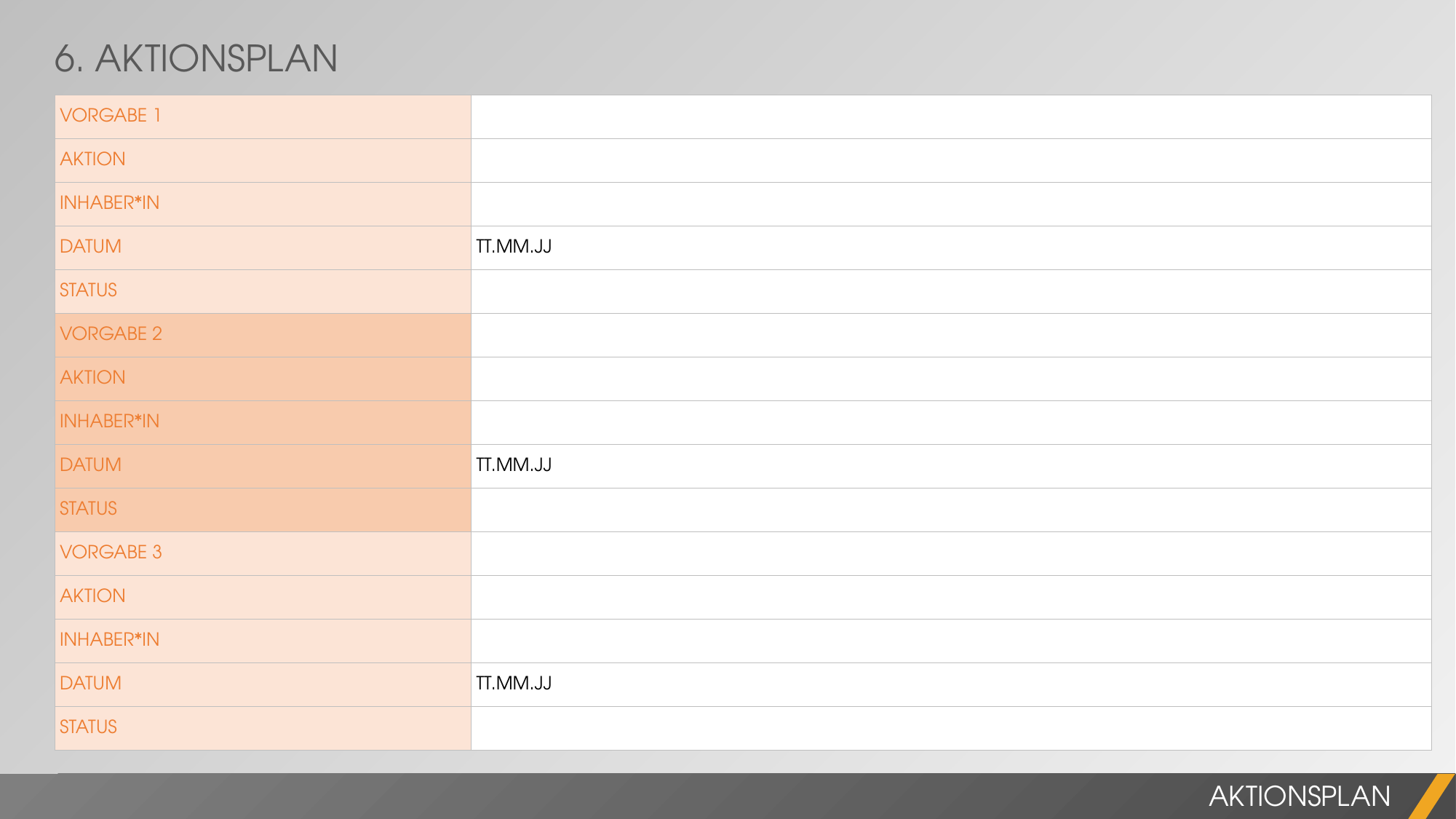

6. AKTIONSPLAN
| VORGABE 1 |  |
| --- | --- |
| AKTION |  |
| INHABER\*IN |  |
| DATUM | TT.MM.JJ |
| STATUS |  |
| VORGABE 2 |  |
| AKTION |  |
| INHABER\*IN |  |
| DATUM | TT.MM.JJ |
| STATUS |  |
| VORGABE 3 |  |
| AKTION |  |
| INHABER\*IN |  |
| DATUM | TT.MM.JJ |
| STATUS |  |
AKTIONSPLAN